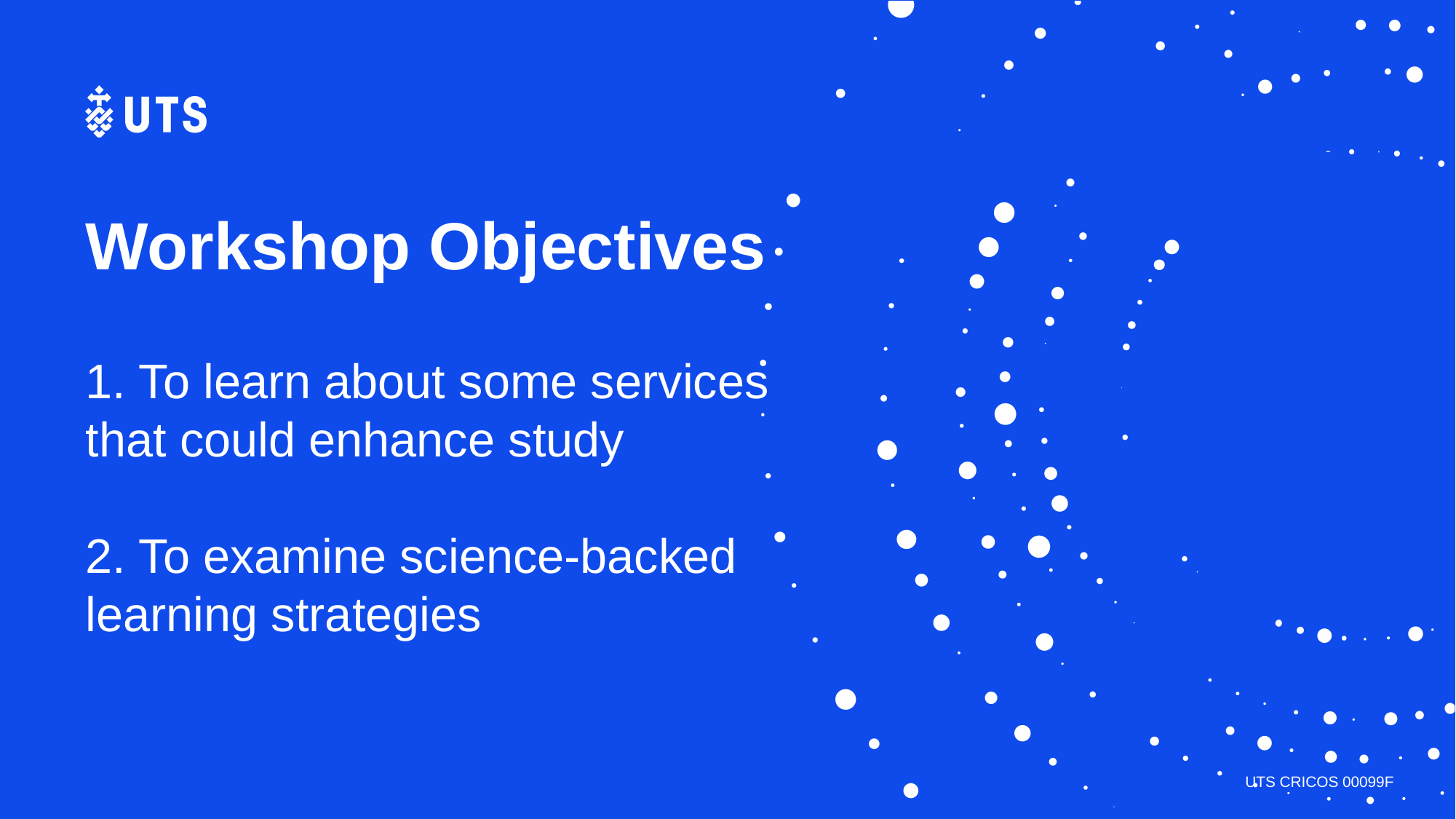

# Workshop Objectives
1. To learn about some services that could enhance study

2. To examine science-backed learning strategies